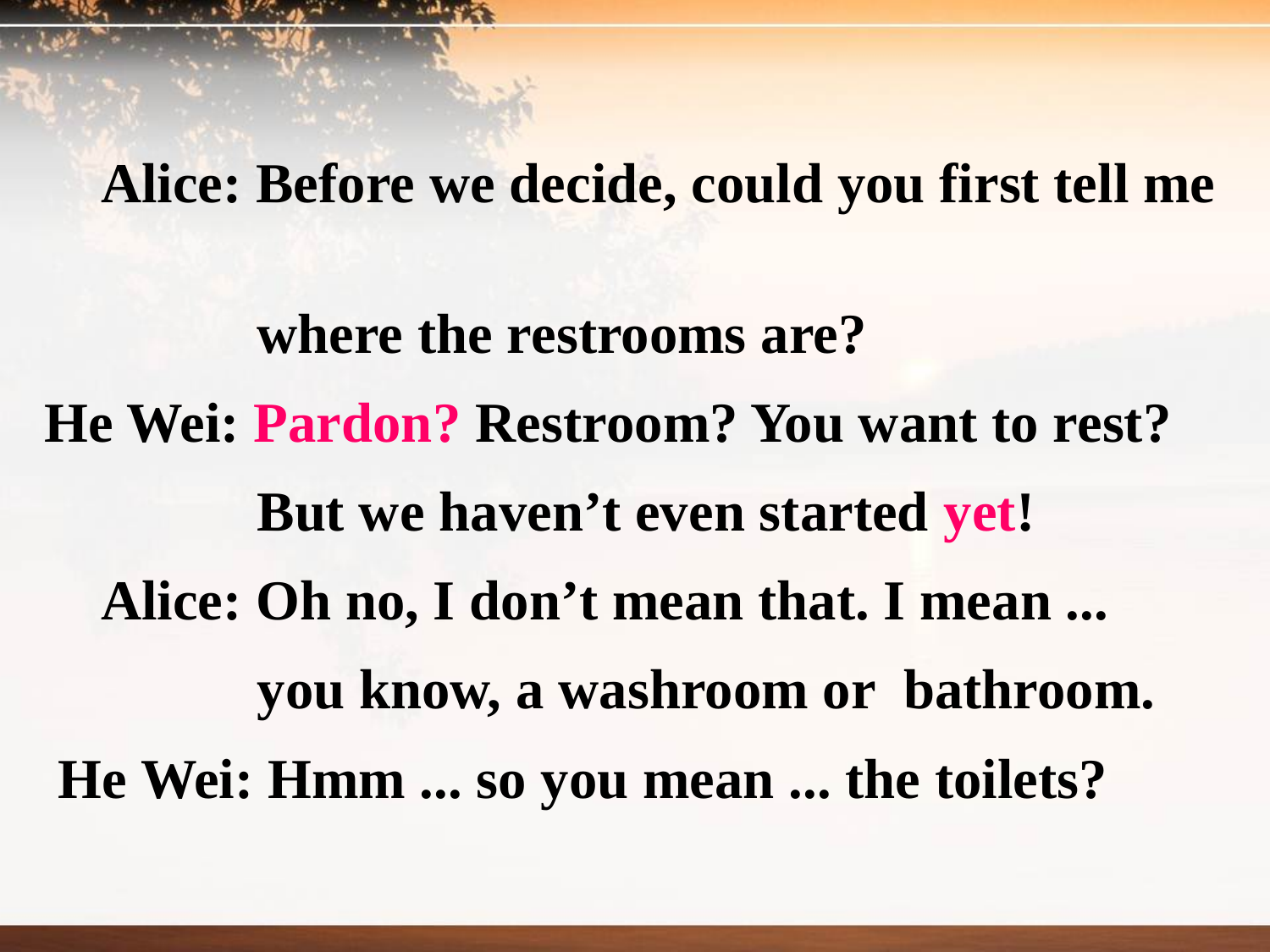

Alice: Before we decide, could you first tell me
               where the restrooms are?
He Wei: Pardon? Restroom? You want to rest?
               But we haven’t even started yet!
    Alice: Oh no, I don’t mean that. I mean ...
               you know, a washroom or  bathroom.
 He Wei: Hmm ... so you mean ... the toilets?